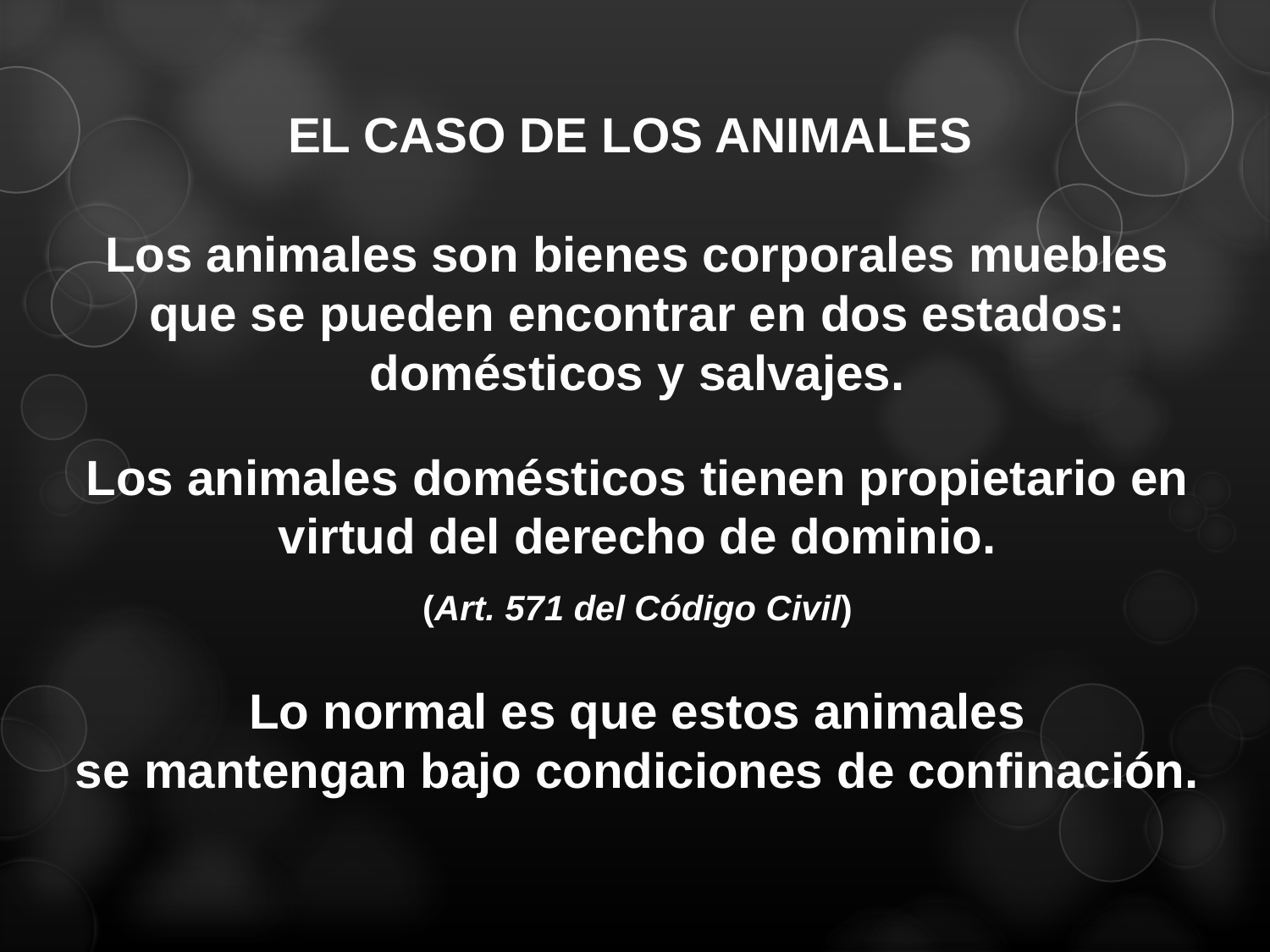

EL CASO DE LOS ANIMALES
Los animales son bienes corporales muebles
que se pueden encontrar en dos estados:
domésticos y salvajes.
Los animales domésticos tienen propietario en virtud del derecho de dominio.

(Art. 571 del Código Civil)
Lo normal es que estos animales
se mantengan bajo condiciones de confinación.